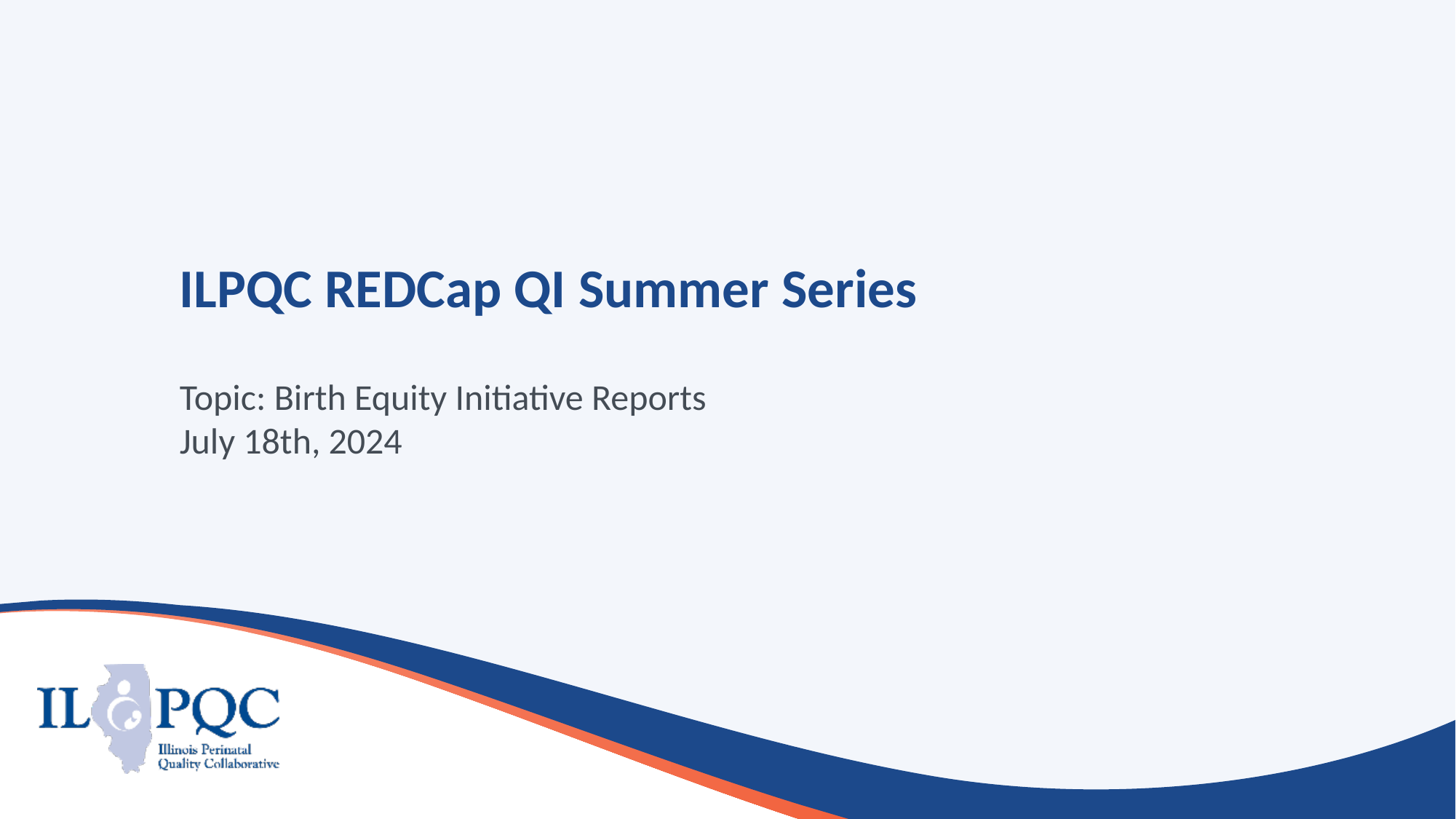

# ILPQC REDCap QI Summer Series
Topic: Birth Equity Initiative Reports
July 18th, 2024